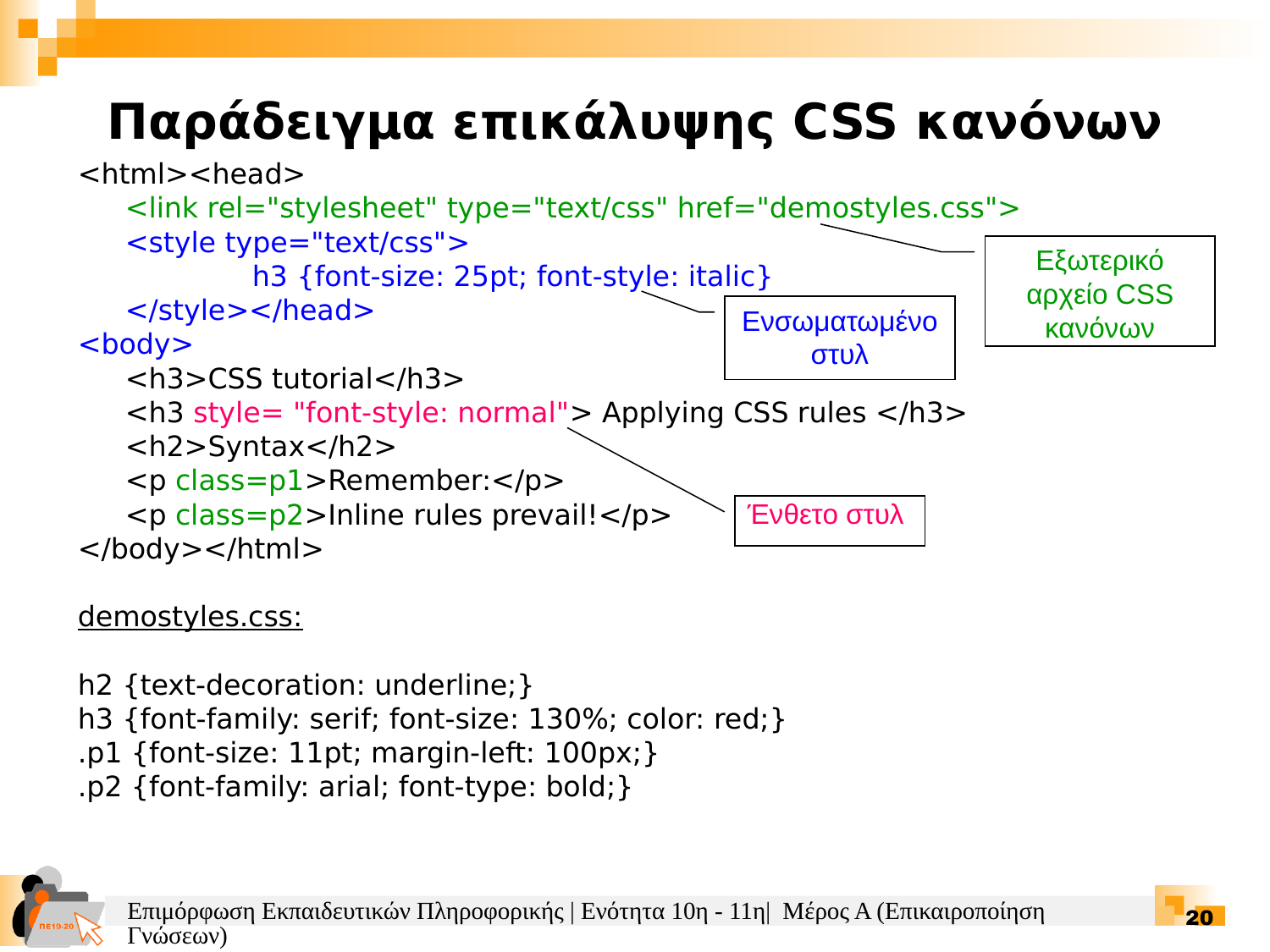

Παράδειγμα επικάλυψης CSS κανόνων
<html><head>
	<link rel="stylesheet" type="text/css" href="demostyles.css">
	<style type="text/css">
		h3 {font-size: 25pt; font-style: italic}
	</style></head>
<body>
	<h3>CSS tutorial</h3>
	<h3 style= "font-style: normal"> Applying CSS rules </h3>
	<h2>Syntax</h2>
	<p class=p1>Remember:</p>
	<p class=p2>Inline rules prevail!</p>
</body></html>

demostyles.css:

h2 {text-decoration: underline;}
h3 {font-family: serif; font-size: 130%; color: red;}
.p1 {font-size: 11pt; margin-left: 100px;}
.p2 {font-family: arial; font-type: bold;}

Εξωτερικό αρχείο CSS κανόνων
Ενσωματωμένο στυλ
Ένθετο στυλ

Επιμόρφωση Εκπαιδευτικών Πληροφορικής | Ενότητα 10η - 11η|  Μέρος Α (Επικαιροποίηση Γνώσεων)
20